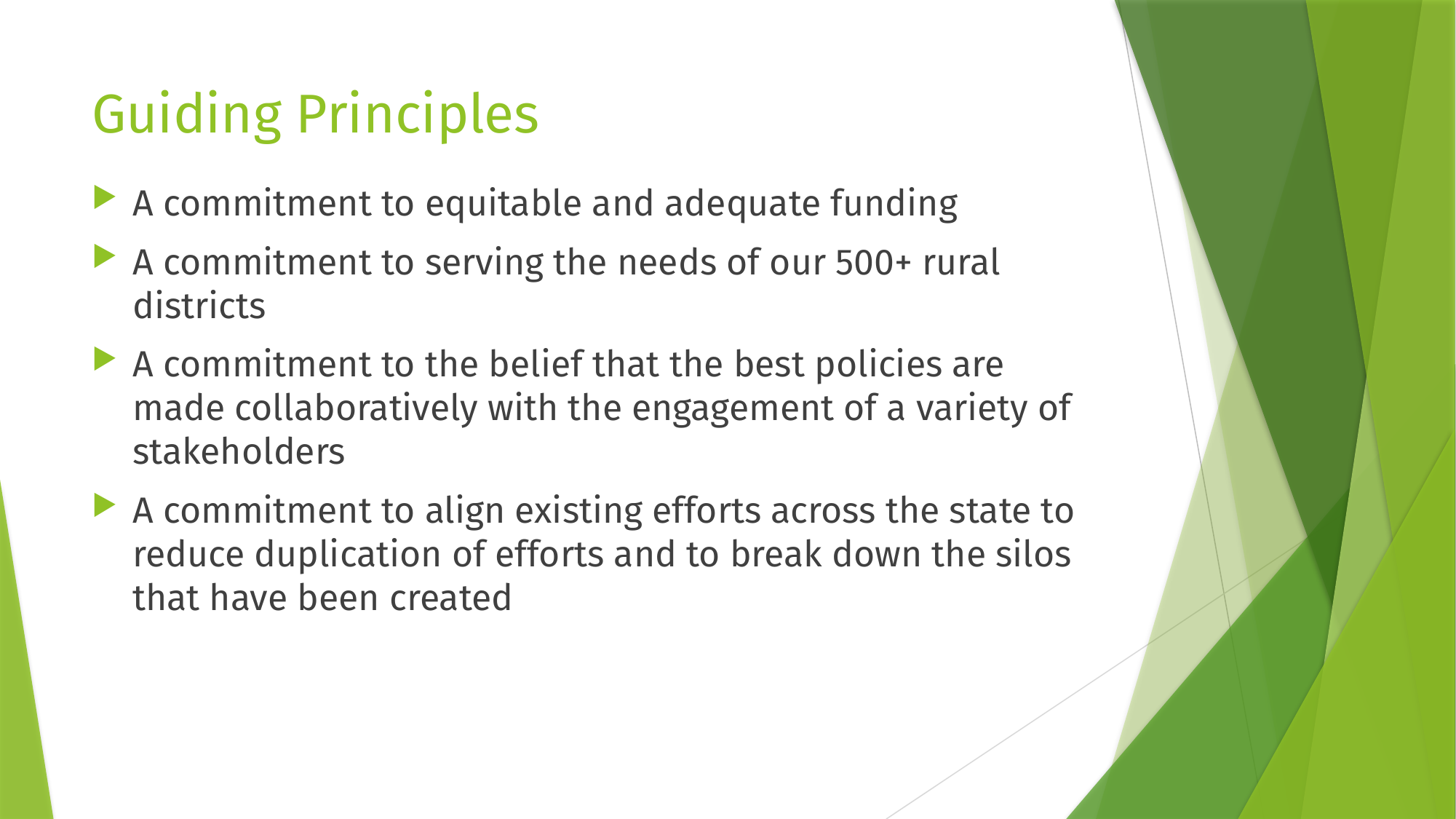

# Guiding Principles
A commitment to equitable and adequate funding
A commitment to serving the needs of our 500+ rural districts
A commitment to the belief that the best policies are made collaboratively with the engagement of a variety of stakeholders
A commitment to align existing efforts across the state to reduce duplication of efforts and to break down the silos that have been created